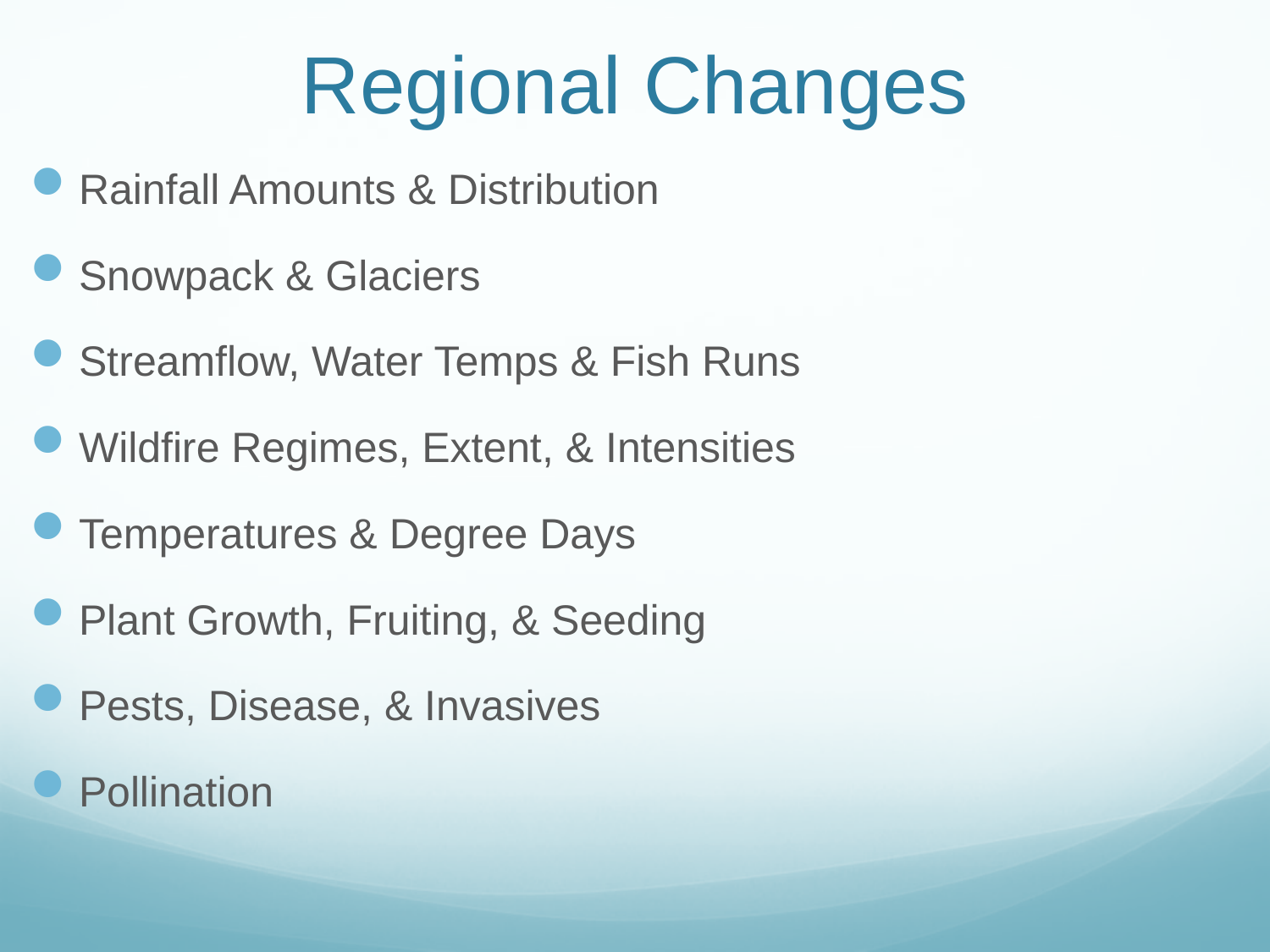

# Regional Changes
Rainfall Amounts & Distribution
Snowpack & Glaciers
Streamflow, Water Temps & Fish Runs
Wildfire Regimes, Extent, & Intensities
Temperatures & Degree Days
Plant Growth, Fruiting, & Seeding
Pests, Disease, & Invasives
Pollination